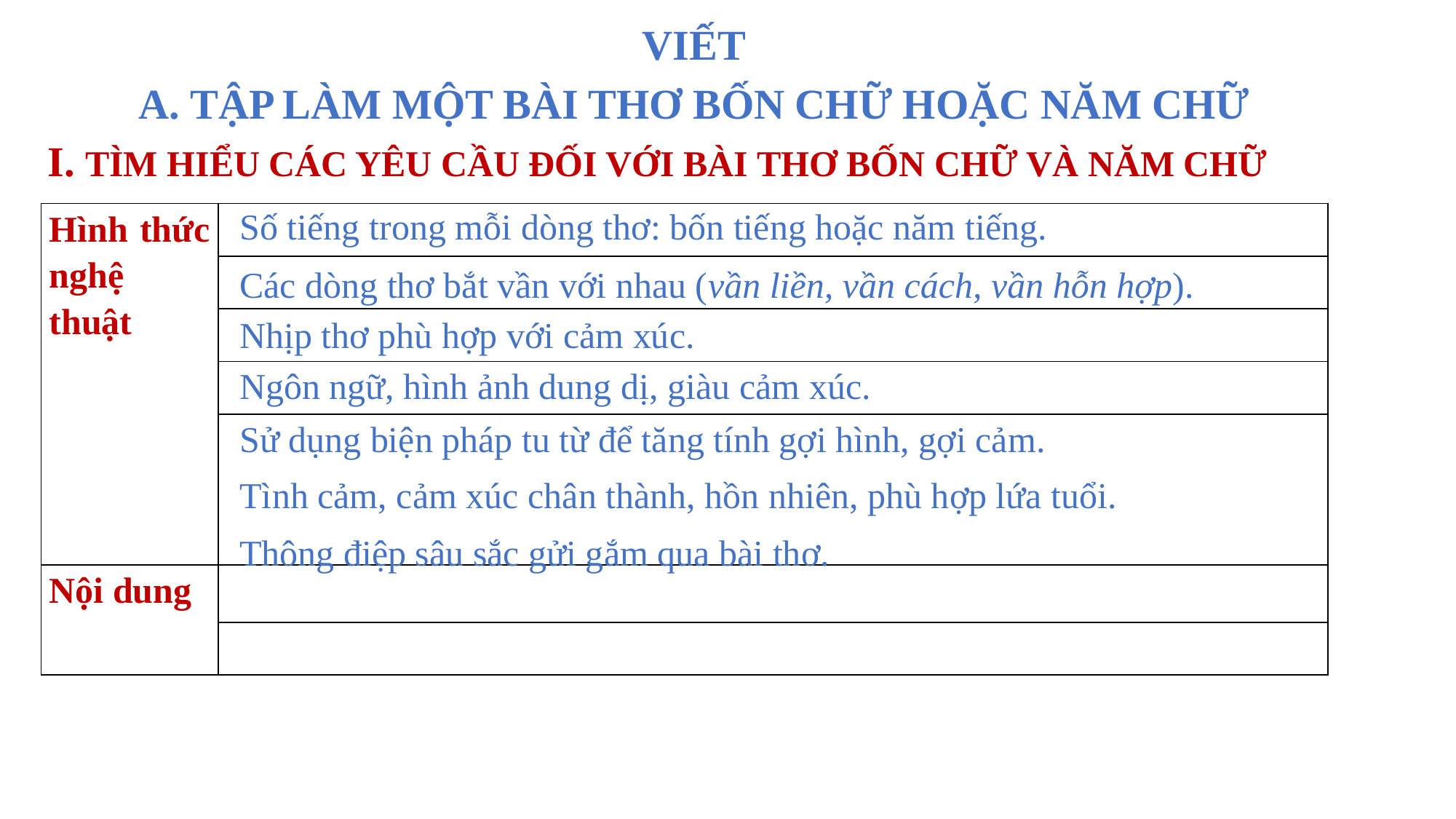

VIẾT
A. TẬP LÀM MỘT BÀI THƠ BỐN CHỮ HOẶC NĂM CHỮ
I. TÌM HIỂU CÁC YÊU CẦU ĐỐI VỚI BÀI THƠ BỐN CHỮ VÀ NĂM CHỮ
Số tiếng trong mỗi dòng thơ: bốn tiếng hoặc năm tiếng.
| Hình thức nghệ thuật |  |
| --- | --- |
|  |  |
|  |  |
|  |  |
|  |  |
| Nội dung |  |
|  |  |
Các dòng thơ bắt vần với nhau (vần liền, vần cách, vần hỗn hợp).
Nhịp thơ phù hợp với cảm xúc.
Ngôn ngữ, hình ảnh dung dị, giàu cảm xúc.
Sử dụng biện pháp tu từ để tăng tính gợi hình, gợi cảm.
Tình cảm, cảm xúc chân thành, hồn nhiên, phù hợp lứa tuổi.
Thông điệp sâu sắc gửi gắm qua bài thơ.